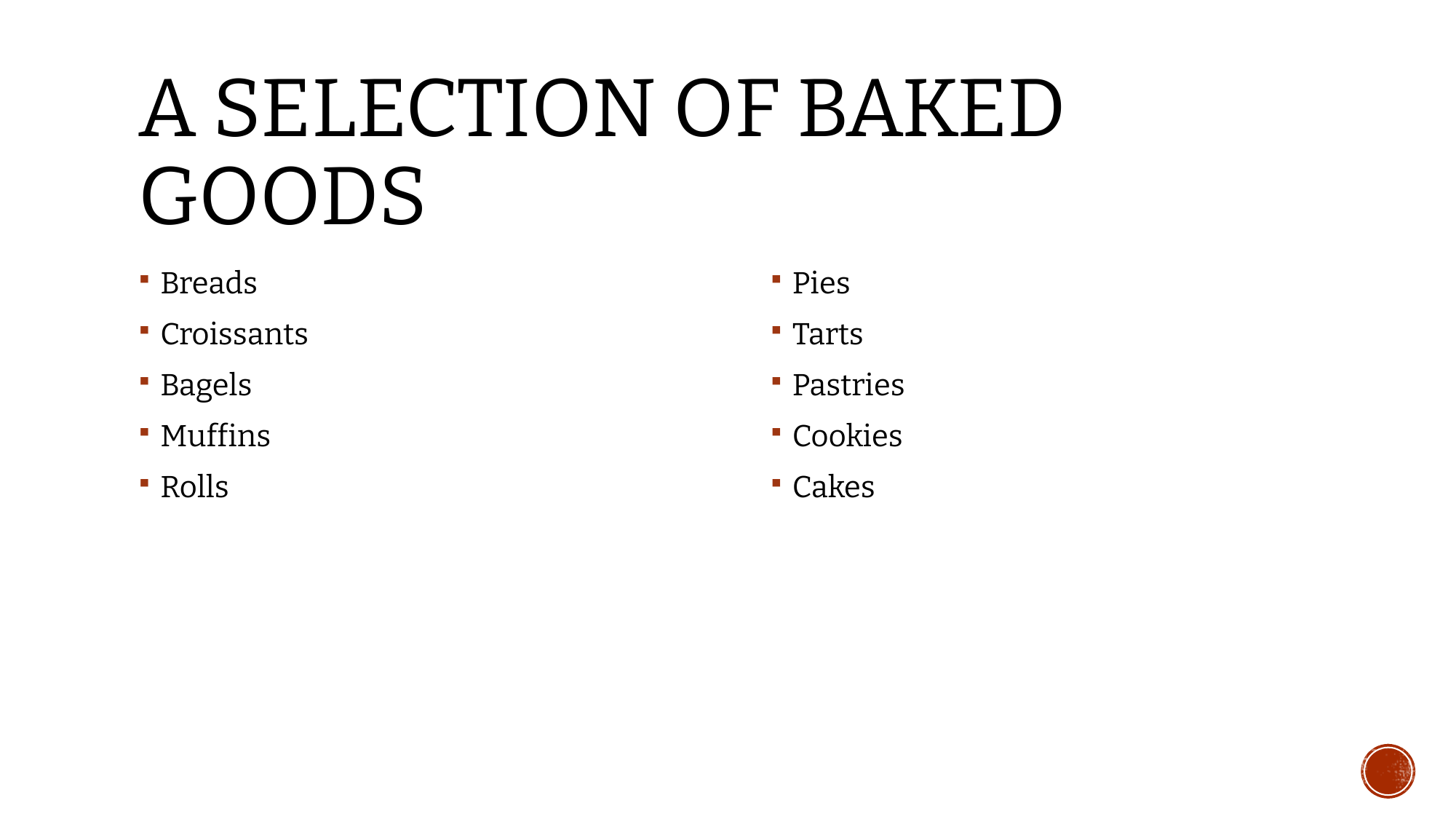

# A Selection of Baked Goods
Breads
Croissants
Bagels
Muffins
Rolls

Pies
Tarts
Pastries
Cookies
Cakes